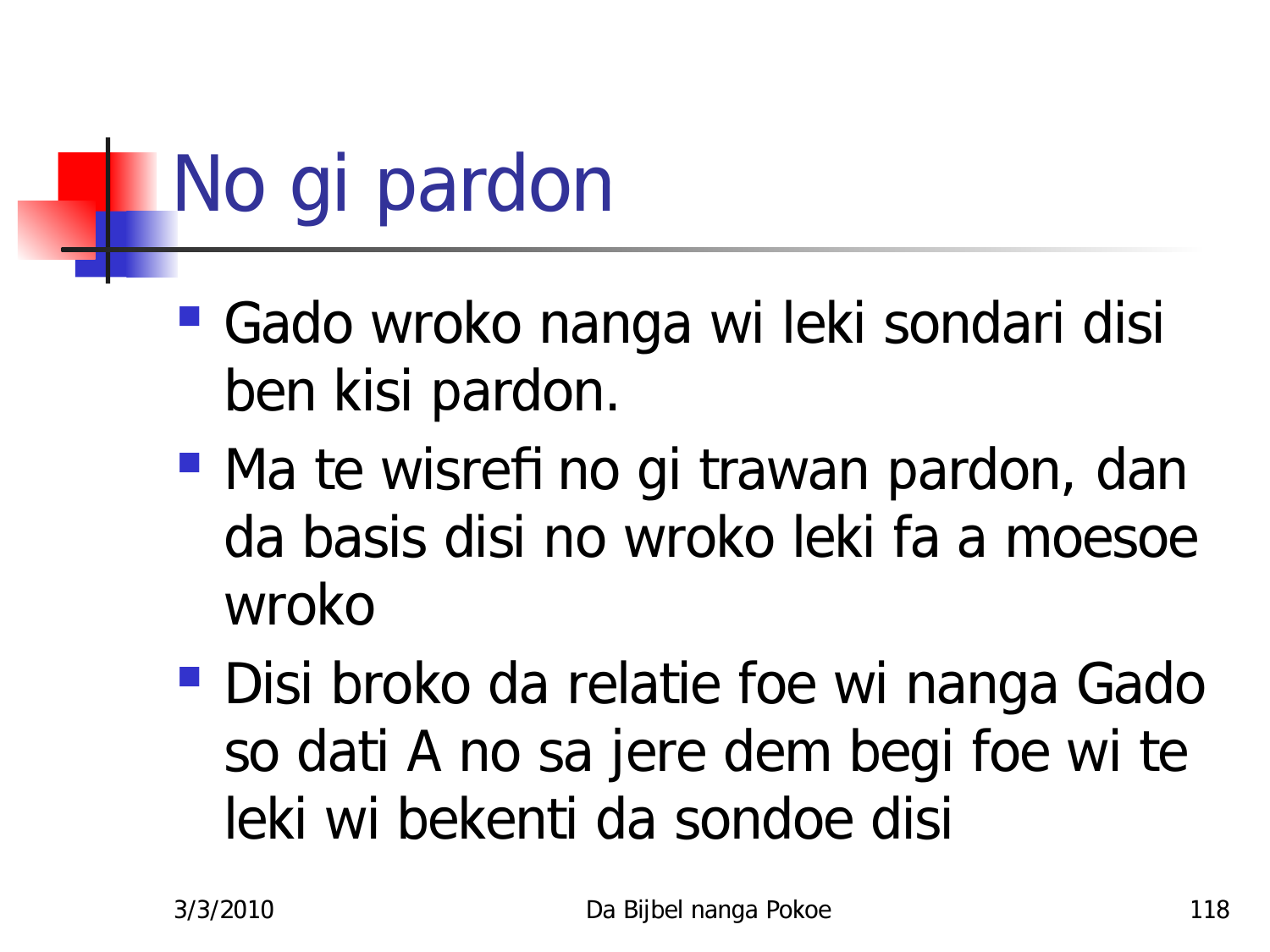

# No gi pardon
Gado wroko nanga wi leki sondari disi ben kisi pardon.
Ma te wisrefi no gi trawan pardon, dan da basis disi no wroko leki fa a moesoe wroko
Disi broko da relatie foe wi nanga Gado so dati A no sa jere dem begi foe wi te leki wi bekenti da sondoe disi
3/3/2010
Da Bijbel nanga Pokoe
118